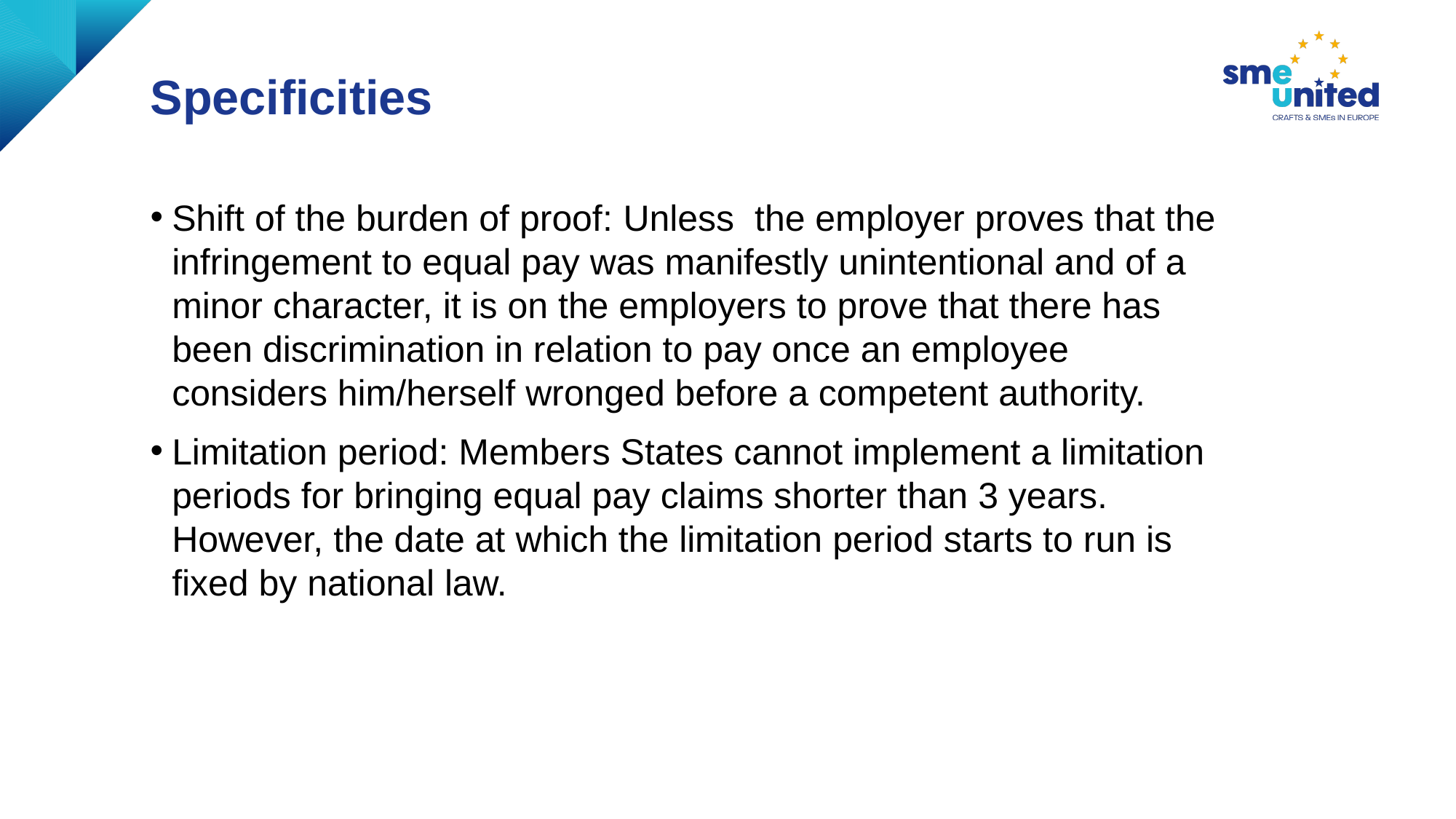

# Specificities
Shift of the burden of proof: Unless  the employer proves that the infringement to equal pay was manifestly unintentional and of a minor character, it is on the employers to prove that there has been discrimination in relation to pay once an employee considers him/herself wronged before a competent authority.
Limitation period: Members States cannot implement a limitation periods for bringing equal pay claims shorter than 3 years. However, the date at which the limitation period starts to run is fixed by national law.